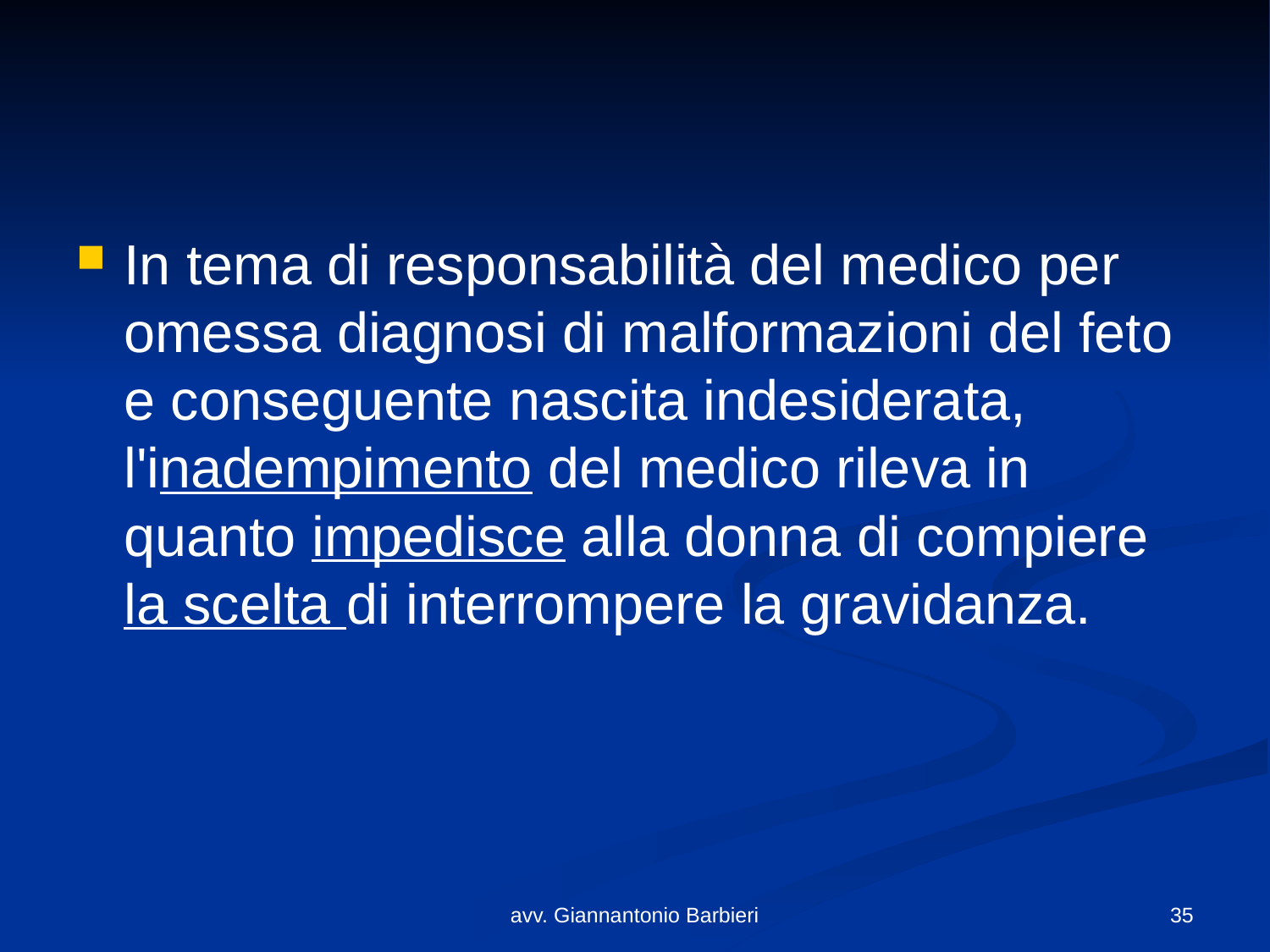

#
In tema di responsabilità del medico per omessa diagnosi di malformazioni del feto e conseguente nascita indesiderata, l'inadempimento del medico rileva in quanto impedisce alla donna di compiere la scelta di interrompere la gravidanza.
avv. Giannantonio Barbieri
35